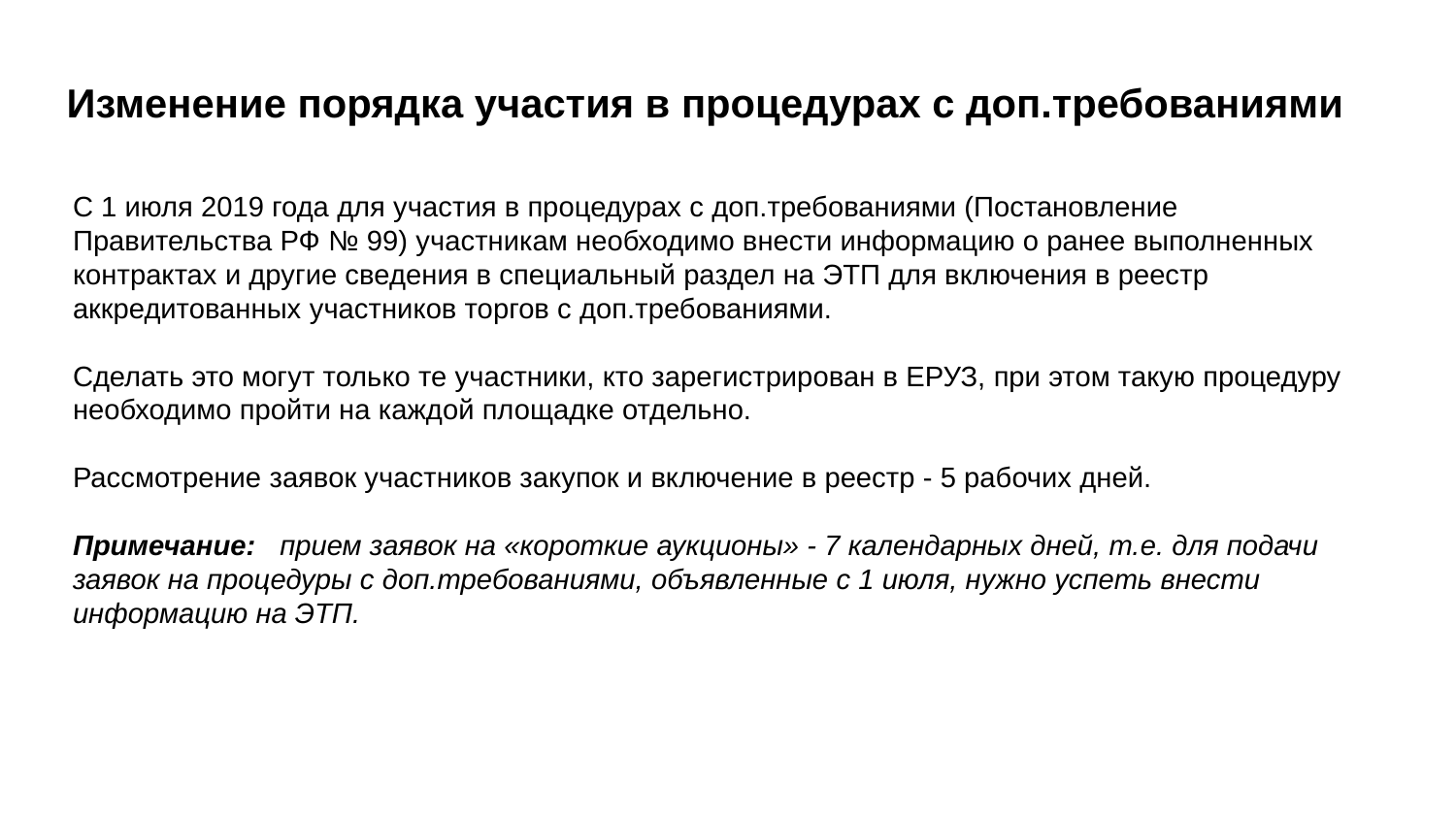

# Изменение порядка участия в процедурах с доп.требованиями
С 1 июля 2019 года для участия в процедурах с доп.требованиями (Постановление Правительства РФ № 99) участникам необходимо внести информацию о ранее выполненных контрактах и другие сведения в специальный раздел на ЭТП для включения в реестр аккредитованных участников торгов с доп.требованиями.

Сделать это могут только те участники, кто зарегистрирован в ЕРУЗ, при этом такую процедуру необходимо пройти на каждой площадке отдельно.

Рассмотрение заявок участников закупок и включение в реестр - 5 рабочих дней.

Примечание:   прием заявок на «короткие аукционы» - 7 календарных дней, т.е. для подачи заявок на процедуры с доп.требованиями, объявленные с 1 июля, нужно успеть внести информацию на ЭТП.